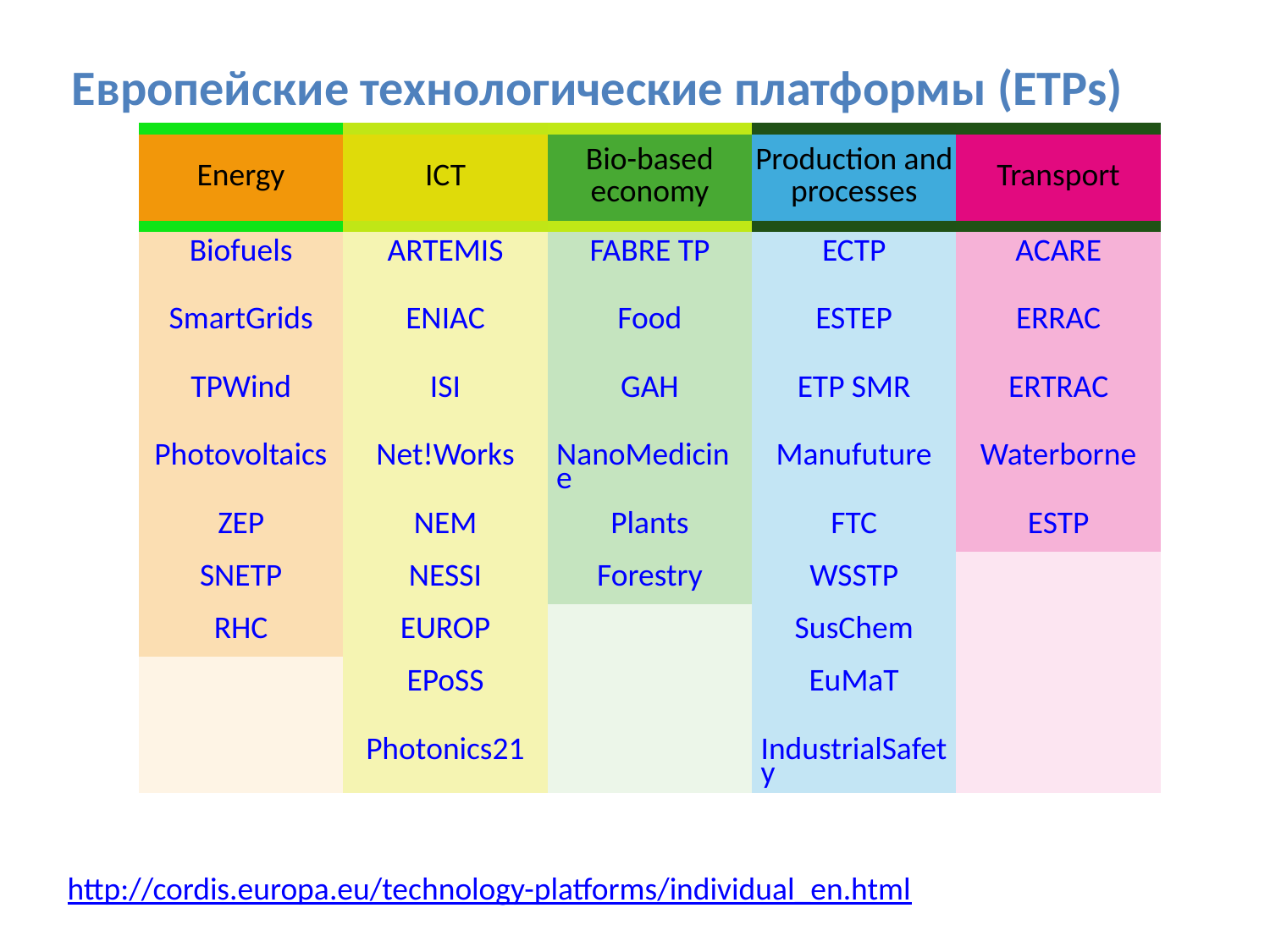

Европейские технологические платформы (ETPs)
| Energy | ICT | Bio-based economy | Production and processes | Transport |
| --- | --- | --- | --- | --- |
| Biofuels | ARTEMIS | FABRE TP | ECTP | ACARE |
| SmartGrids | ENIAC | Food | ESTEP | ERRAC |
| TPWind | ISI | GAH | ETP SMR | ERTRAC |
| Photovoltaics | Net!Works | NanoMedicine | Manufuture | Waterborne |
| ZEP | NEM | Plants | FTC | ESTP |
| SNETP | NESSI | Forestry | WSSTP |  |
| RHC | EUROP |  | SusChem |  |
|  | EPoSS |  | EuMaT |  |
|  | Photonics21 |  | IndustrialSafety |  |
http://cordis.europa.eu/technology-platforms/individual_en.html